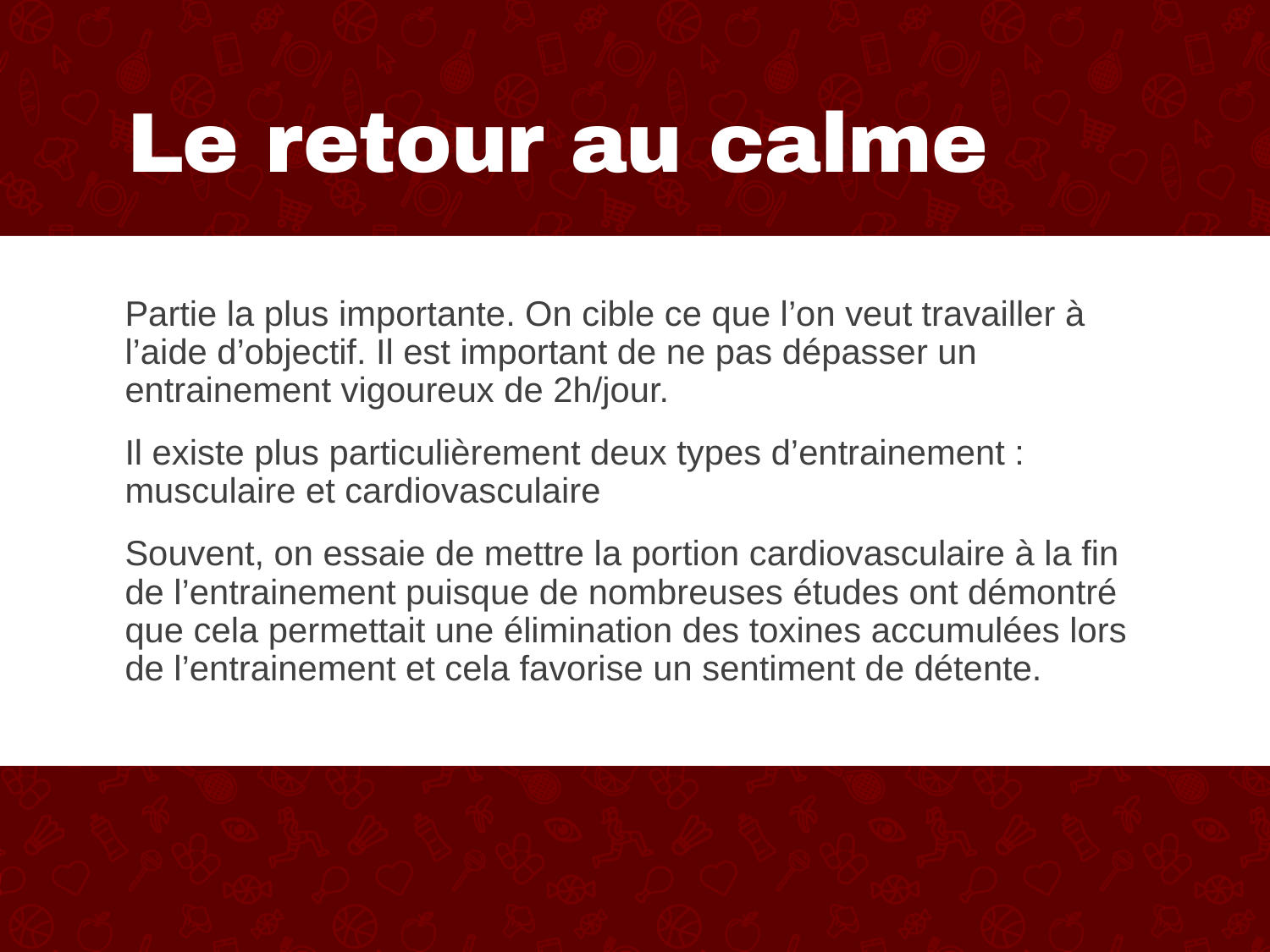

# Le retour au calme

Partie la plus importante. On cible ce que l’on veut travailler à l’aide d’objectif. Il est important de ne pas dépasser un entrainement vigoureux de 2h/jour.
Il existe plus particulièrement deux types d’entrainement : musculaire et cardiovasculaire
Souvent, on essaie de mettre la portion cardiovasculaire à la fin de l’entrainement puisque de nombreuses études ont démontré que cela permettait une élimination des toxines accumulées lors de l’entrainement et cela favorise un sentiment de détente.